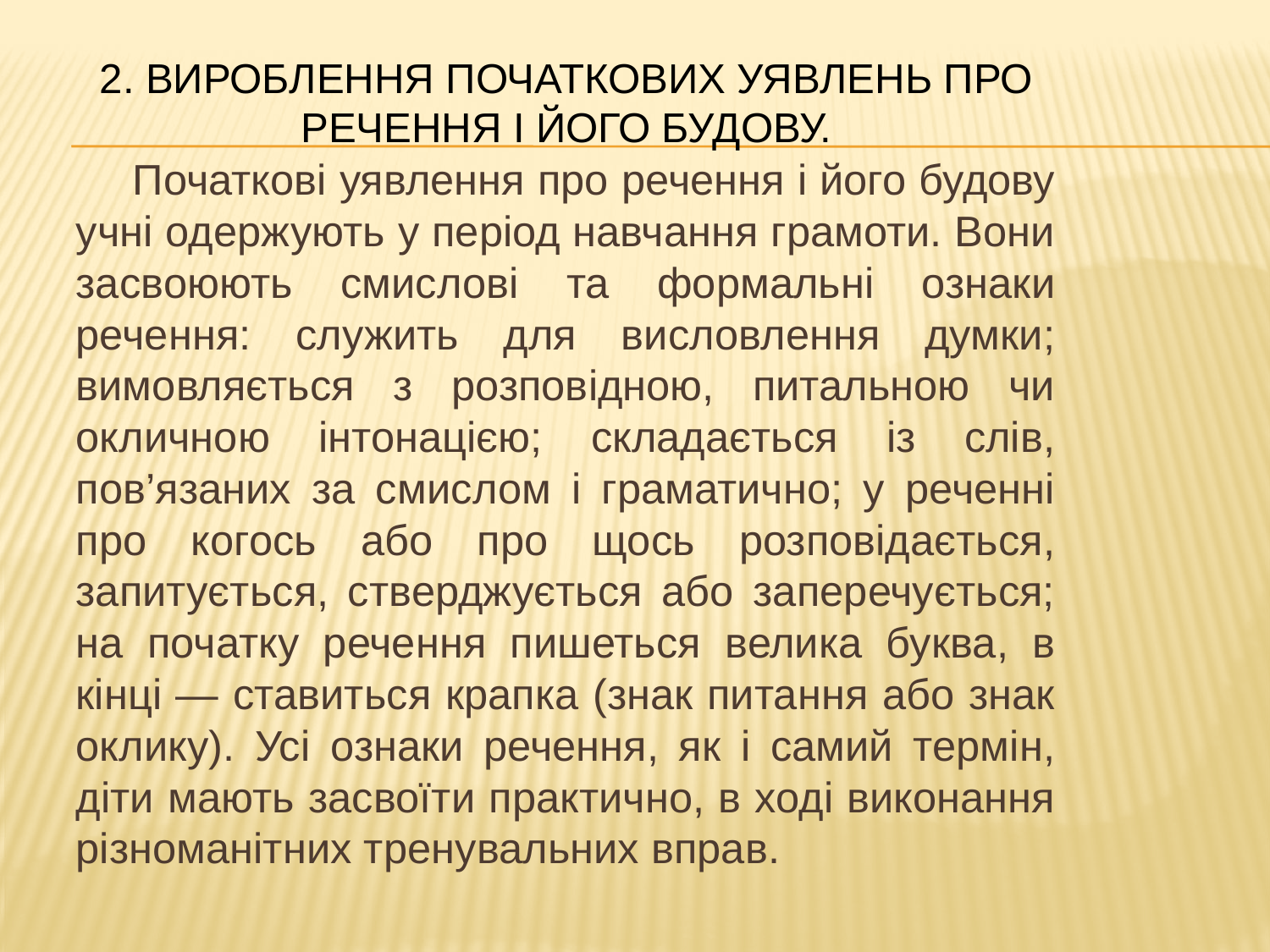

# 2. Вироблення початкових уявлень про речення і його будову.
Початкові уявлення про речення і його будову учні одержують у період навчання грамоти. Вони засвоюють смислові та формальні ознаки речення: служить для висловлення думки; вимовляється з розповідною, питальною чи окличною інтонацією; складається із слів, пов’язаних за смислом і граматично; у реченні про когось або про щось розповідається, запитується, стверджується або заперечується; на початку речення пишеться велика буква, в кінці — ставиться крапка (знак питання або знак оклику). Усі ознаки речення, як і самий термін, діти мають засвоїти практично, в ході виконання різноманітних тренувальних вправ.